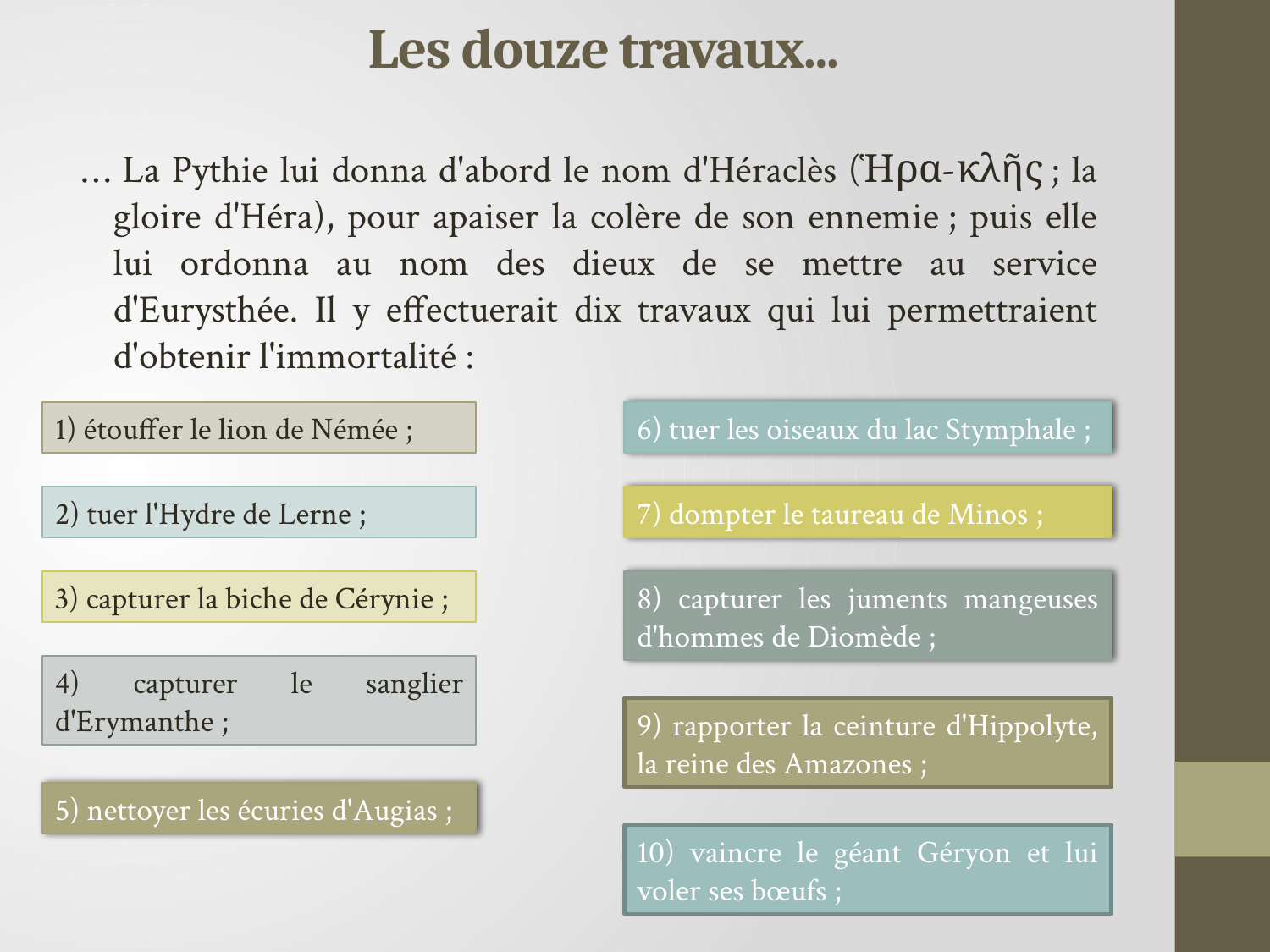

# Les douze travaux...
… La Pythie lui donna d'abord le nom d'Héraclès (Ἡρα-κλῆς ; la gloire d'Héra), pour apaiser la colère de son ennemie ; puis elle lui ordonna au nom des dieux de se mettre au service d'Eurysthée. Il y effectuerait dix travaux qui lui permettraient d'obtenir l'immortalité :
1) étouffer le lion de Némée ;
6) tuer les oiseaux du lac Stymphale ;
2) tuer l'Hydre de Lerne ;
7) dompter le taureau de Minos ;
3) capturer la biche de Cérynie ;
8) capturer les juments mangeuses d'hommes de Diomède ;
4) capturer le sanglier d'Erymanthe ;
9) rapporter la ceinture d'Hippolyte, la reine des Amazones ;
5) nettoyer les écuries d'Augias ;
10) vaincre le géant Géryon et lui voler ses bœufs ;